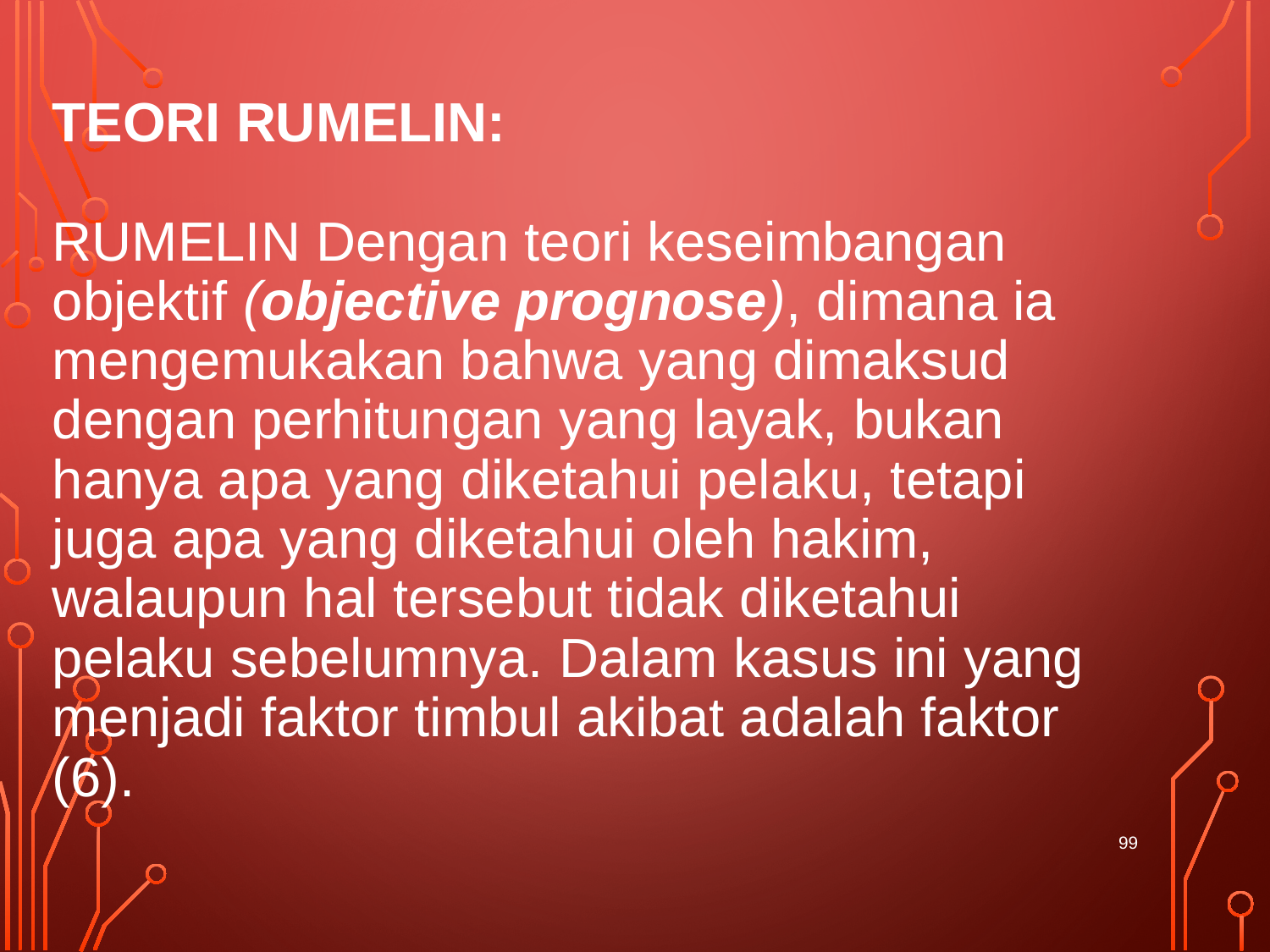

# Teori Rumelin:   Rumelin Dengan teori keseimbangan objektif (objective prognose), dimana ia mengemukakan bahwa yang dimaksud dengan perhitungan yang layak, bukan hanya apa yang diketahui pelaku, tetapi juga apa yang diketahui oleh hakim, walaupun hal tersebut tidak diketahui pelaku sebelumnya. Dalam kasus ini yang menjadi faktor timbul akibat adalah faktor (6).
99